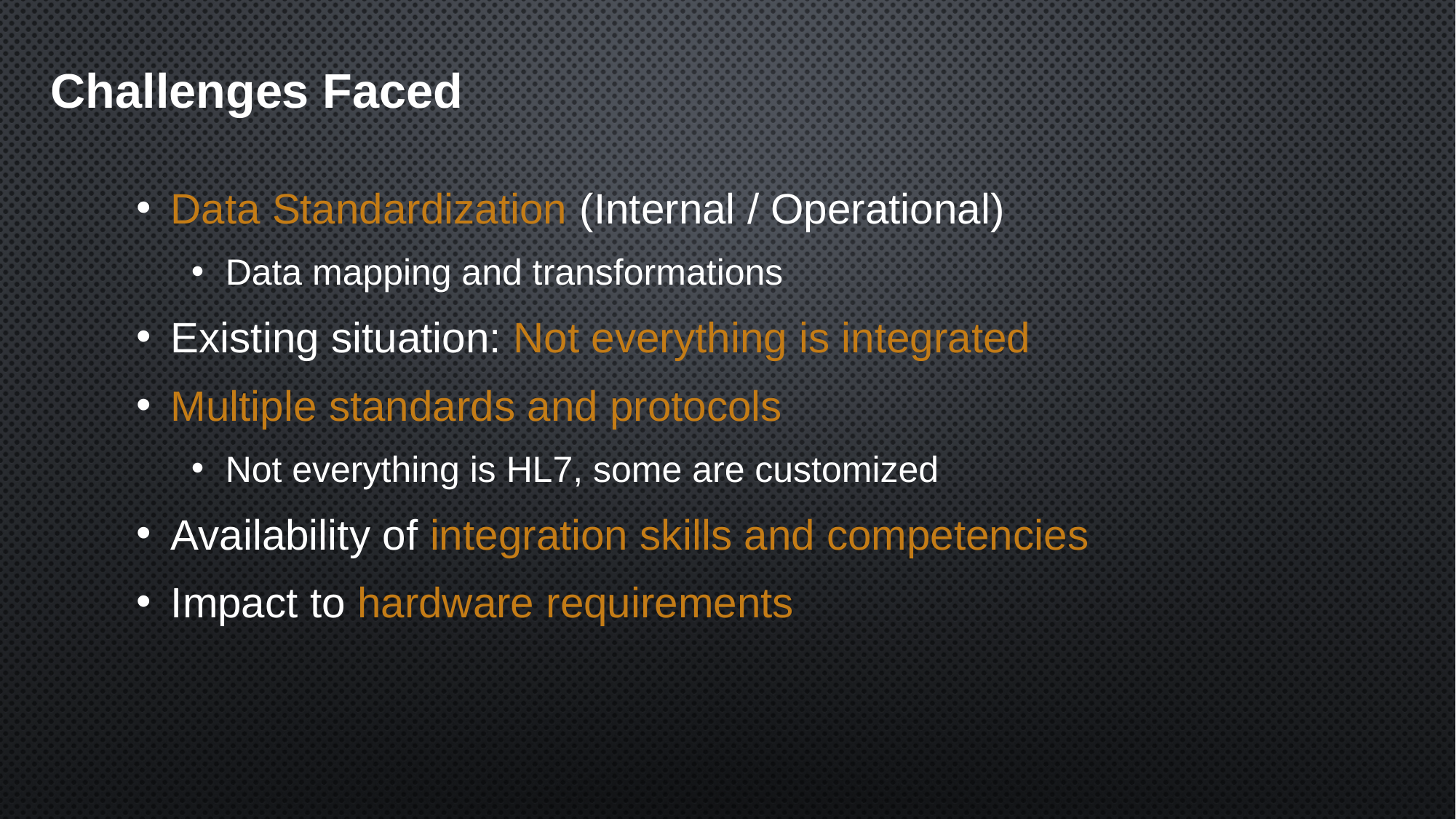

# Challenges Faced
Data Standardization (Internal / Operational)
Data mapping and transformations
Existing situation: Not everything is integrated
Multiple standards and protocols
Not everything is HL7, some are customized
Availability of integration skills and competencies
Impact to hardware requirements